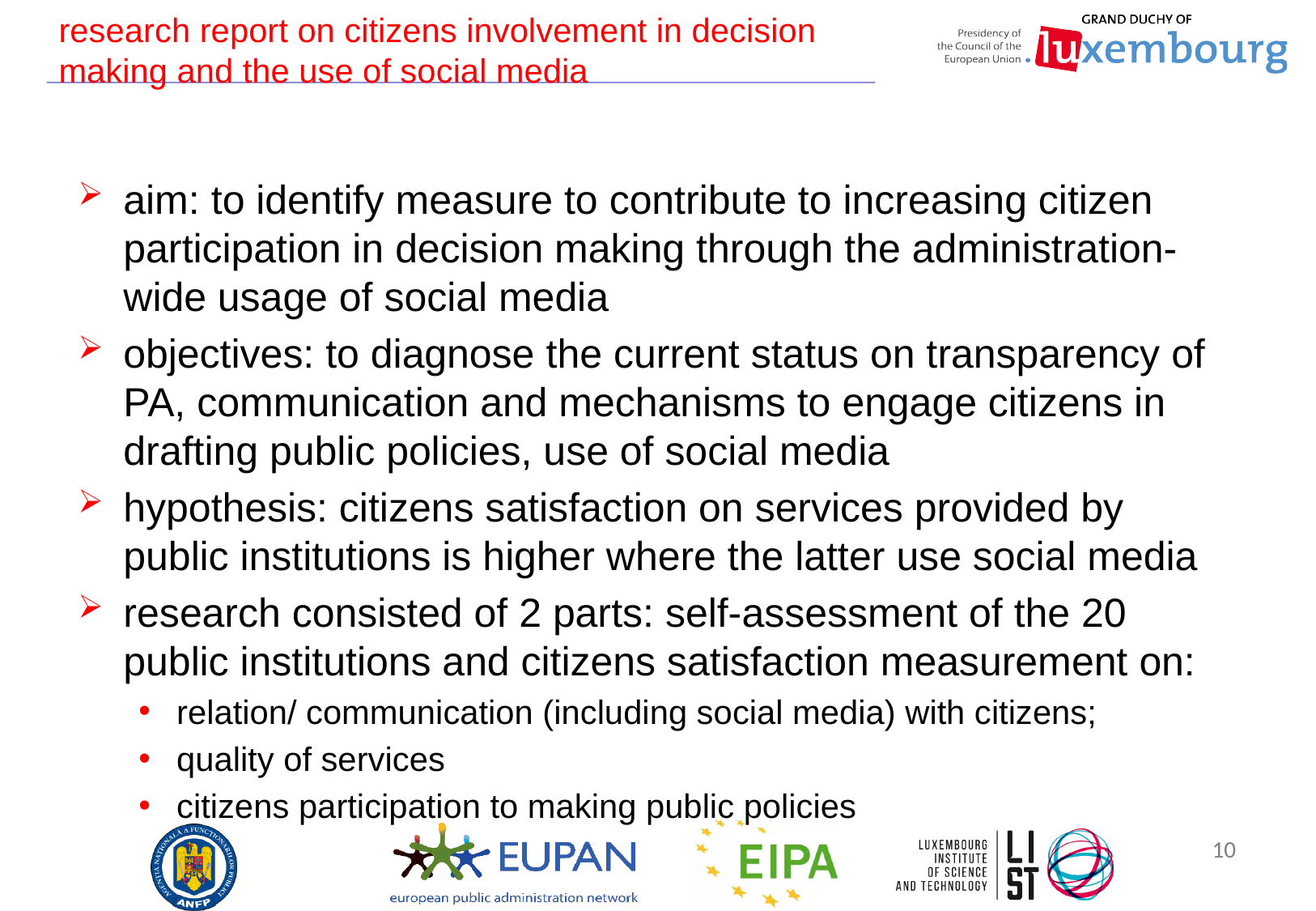

# research report on citizens involvement in decision making and the use of social media
aim: to identify measure to contribute to increasing citizen participation in decision making through the administration-wide usage of social media
objectives: to diagnose the current status on transparency of PA, communication and mechanisms to engage citizens in drafting public policies, use of social media
hypothesis: citizens satisfaction on services provided by public institutions is higher where the latter use social media
research consisted of 2 parts: self-assessment of the 20 public institutions and citizens satisfaction measurement on:
relation/ communication (including social media) with citizens;
quality of services
citizens participation to making public policies
10